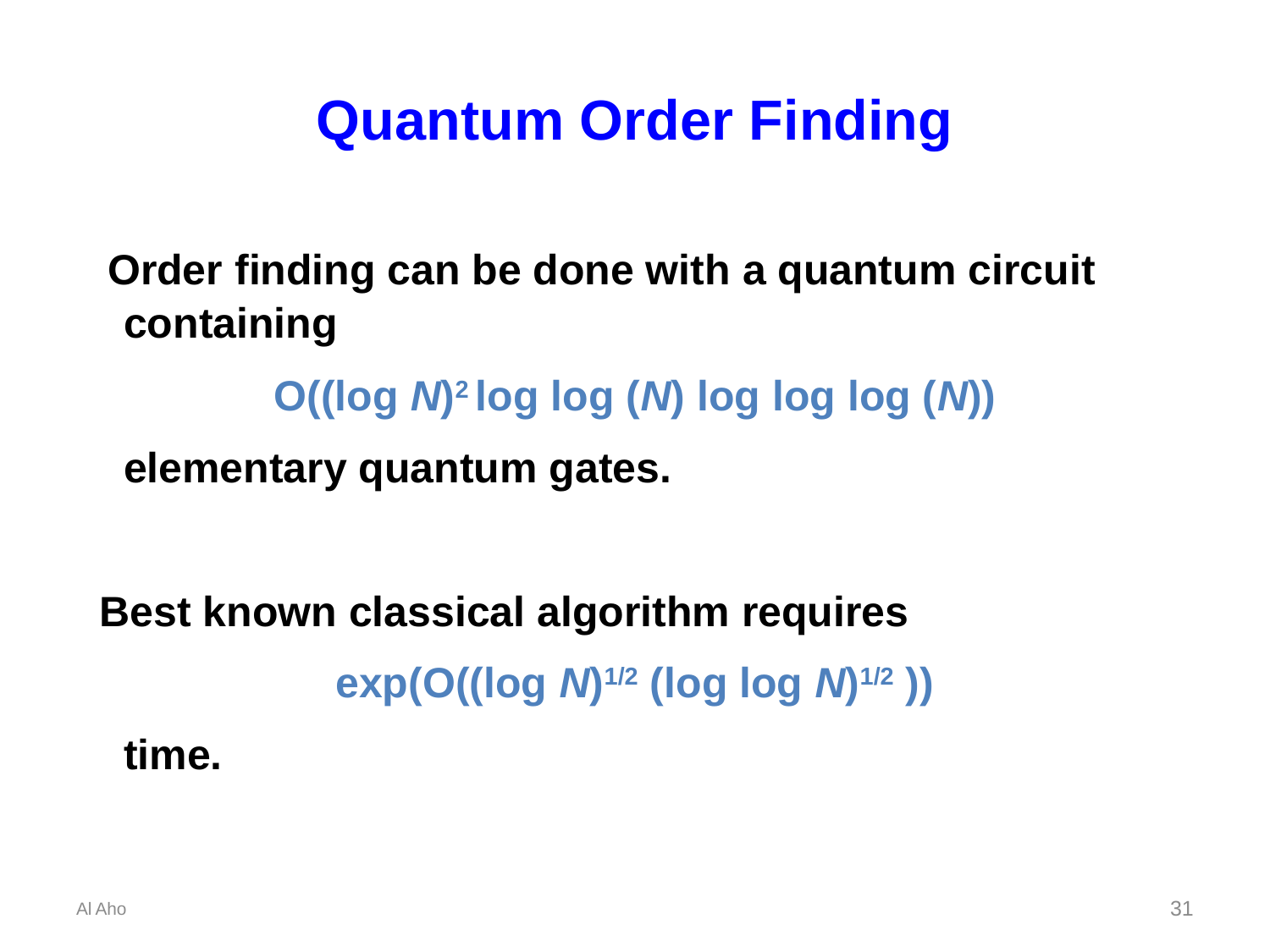

# Quantum Order Finding
  Order finding can be done with a quantum circuit containing
O((log N)2 log log (N) log log log (N))
    elementary quantum gates.

  Best known classical algorithm requires
exp(O((log N)1/2 (log log N)1/2 ))
    time.
Al Aho
31